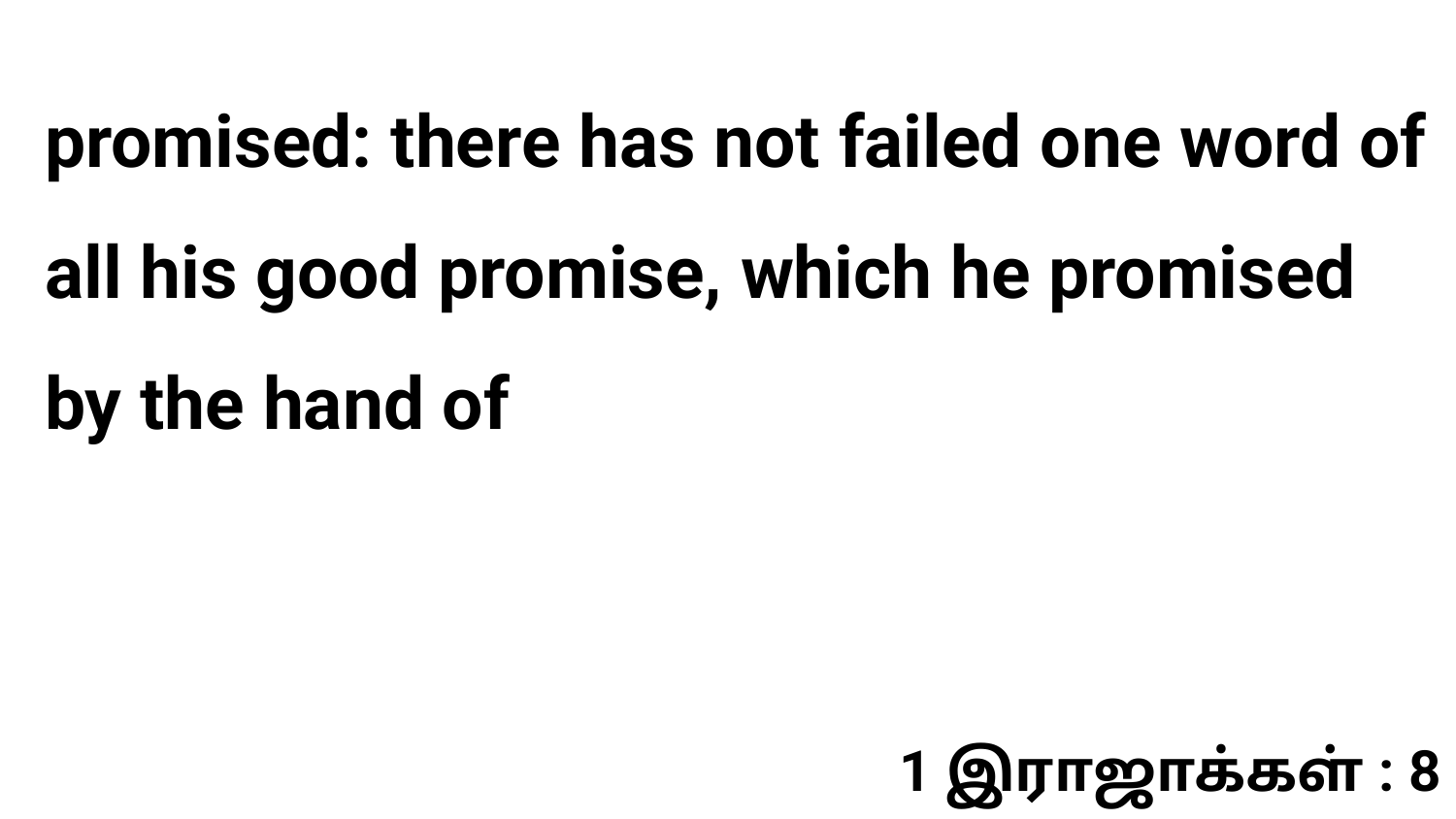

promised: there has not failed one word of all his good promise, which he promised by the hand of
1 இராஜாக்கள் : 8